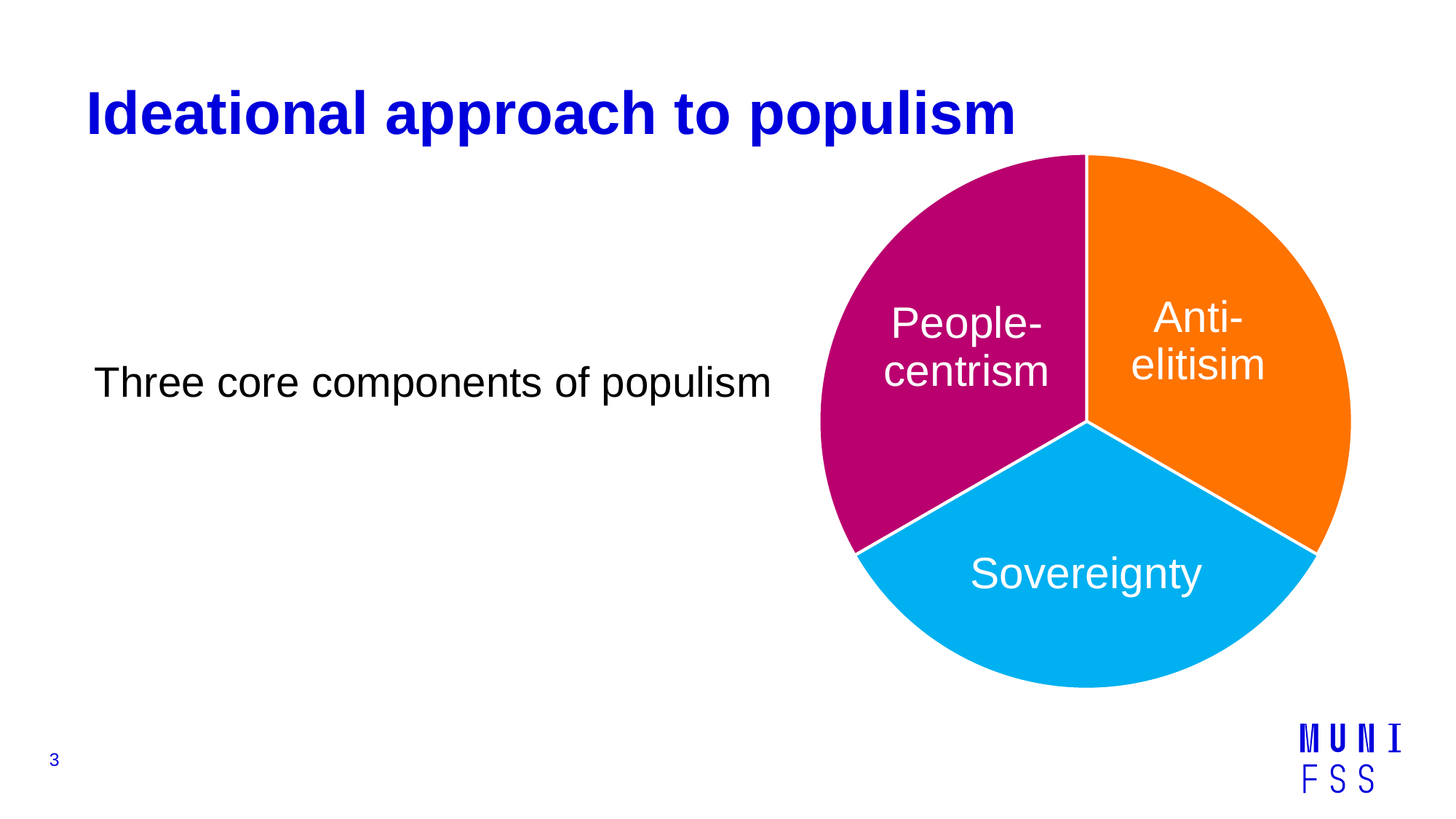

# Ideational approach to populism

Sovereignty

People-centrism

Anti-elitisim

Three core components of populism

3